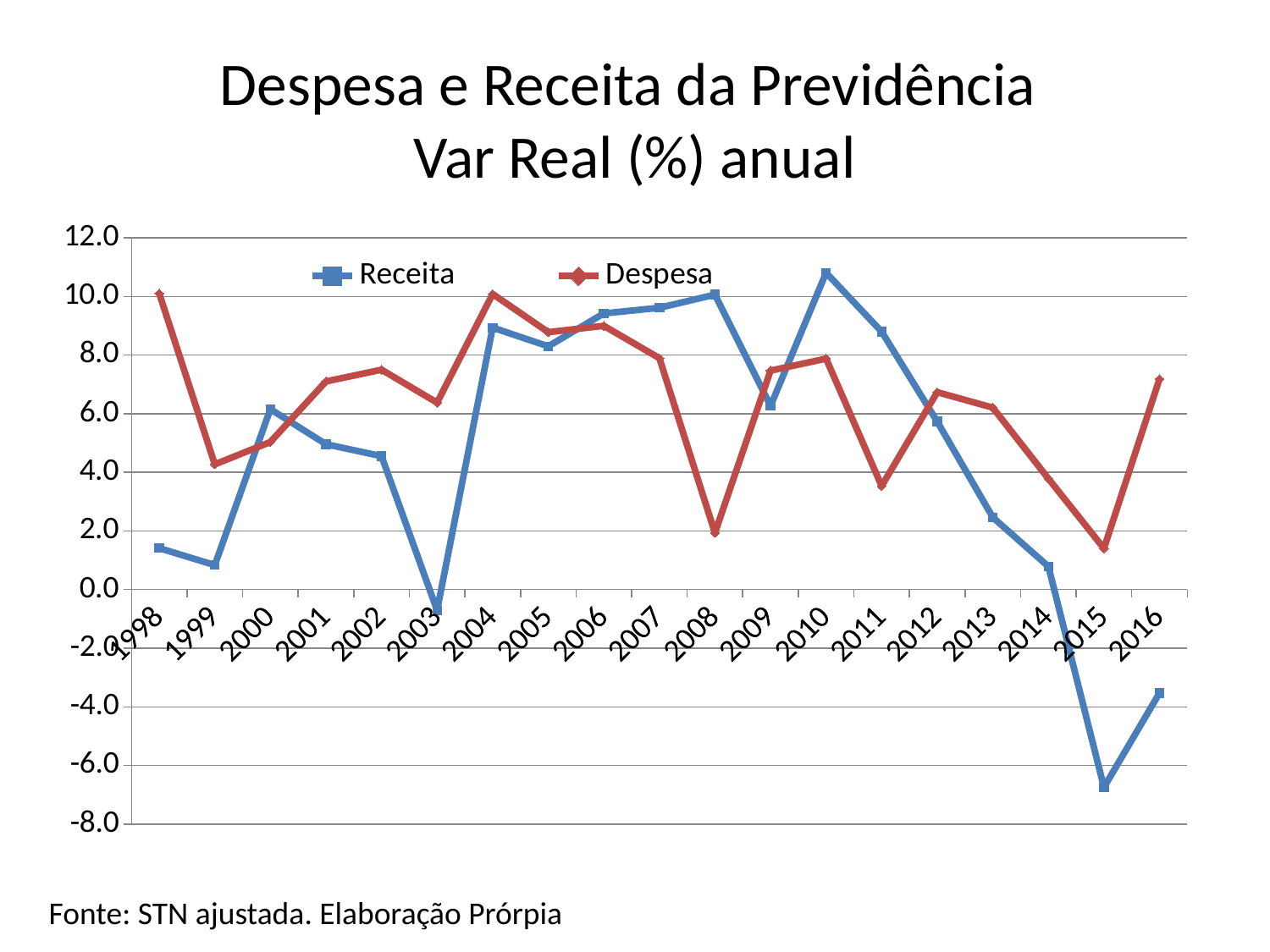

# Despesa e Receita da Previdência Var Real (%) anual

### Chart

| Category | Receita  | Despesa |
|---|---|---|
| 1998 | 1.412497779476318 | 10.101328520087488 |
| 1999 | 0.836452594554982 | 4.2725484814058134 |
| 2000 | 6.155176110613514 | 5.035226141334448 |
| 2001 | 4.958841391944649 | 7.101246985916701 |
| 2002 | 4.550775987718314 | 7.500692167521651 |
| 2003 | -0.706880171072155 | 6.376327260358372 |
| 2004 | 8.936456917439788 | 10.083336267357913 |
| 2005 | 8.298721405304539 | 8.781188017284647 |
| 2006 | 9.419422629632578 | 8.997031020310372 |
| 2007 | 9.613033271658121 | 7.895756508967097 |
| 2008 | 10.062348204308362 | 1.9327700230066254 |
| 2009 | 6.266694303371456 | 7.471544231612226 |
| 2010 | 10.8081608972921 | 7.87832351453599 |
| 2011 | 8.797065735655949 | 3.534217692304797 |
| 2012 | 5.733677285327879 | 6.7335073931009015 |
| 2013 | 2.4640050191320646 | 6.207063498652943 |
| 2014 | 0.786688345356001 | 3.783456107358041 |
| 2015 | -6.74460574430289 | 1.4036196011108169 |
| 2016 | -3.5287425525075578 | 7.183428887151555 |
Fonte: STN ajustada. Elaboração Prórpia